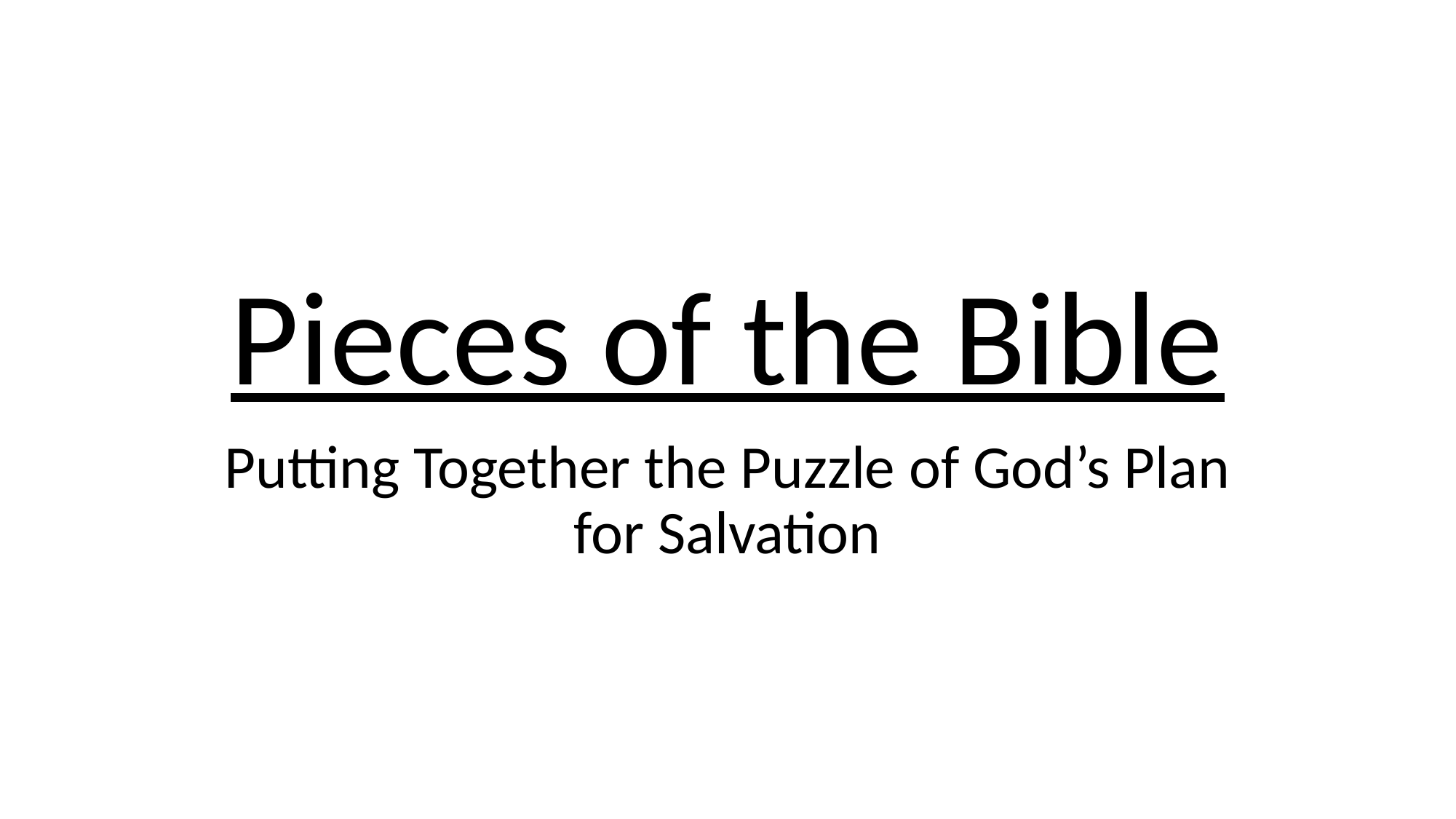

# Pieces of the Bible
Putting Together the Puzzle of God’s Plan for Salvation